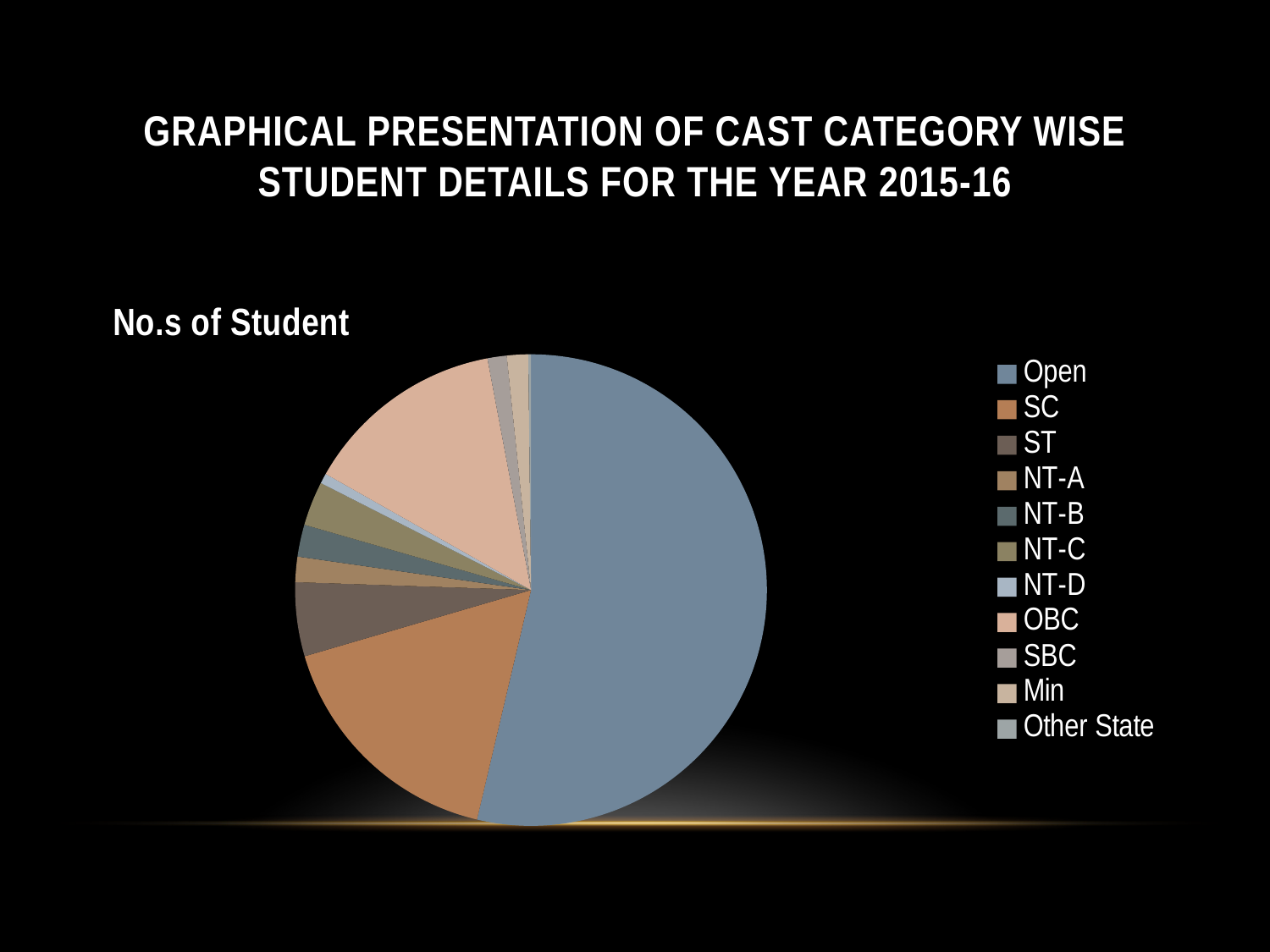

# Graphical Presentation of Cast Category wise student details for the year 2015-16

### Chart:

| Category | No.s of Student |
|---|---|
| Open | 2319.0 |
| SC | 725.0 |
| ST | 219.0 |
| NT-A | 75.0 |
| NT-B | 95.0 |
| NT-C | 131.0 |
| NT-D | 30.0 |
| OBC | 598.0 |
| SBC | 57.0 |
| Min | 63.0 |
| Other State | 8.0 |